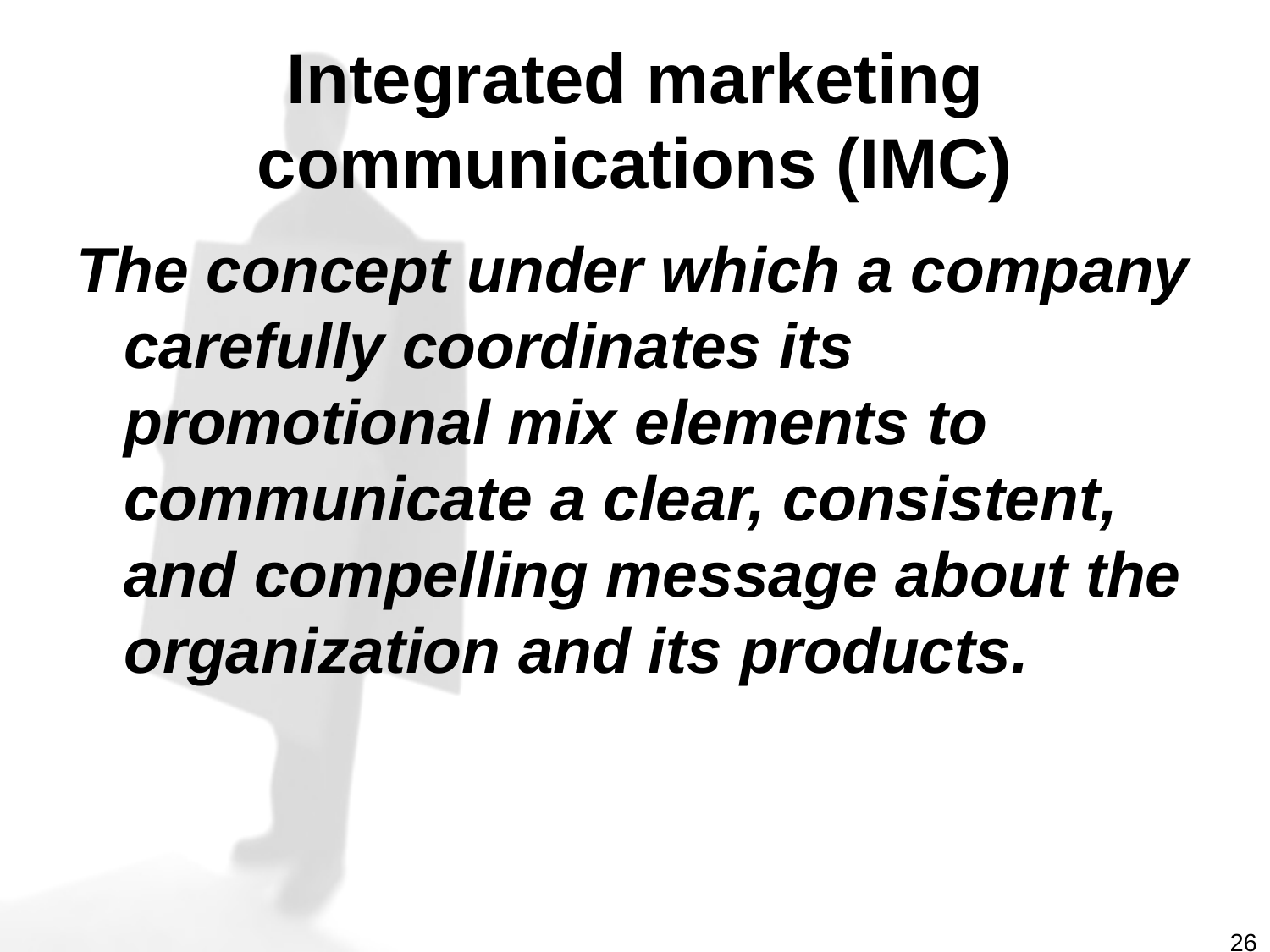

# Integrated marketing communications (IMC)
The concept under which a company carefully coordinates its promotional mix elements to communicate a clear, consistent, and compelling message about the organization and its products.
26